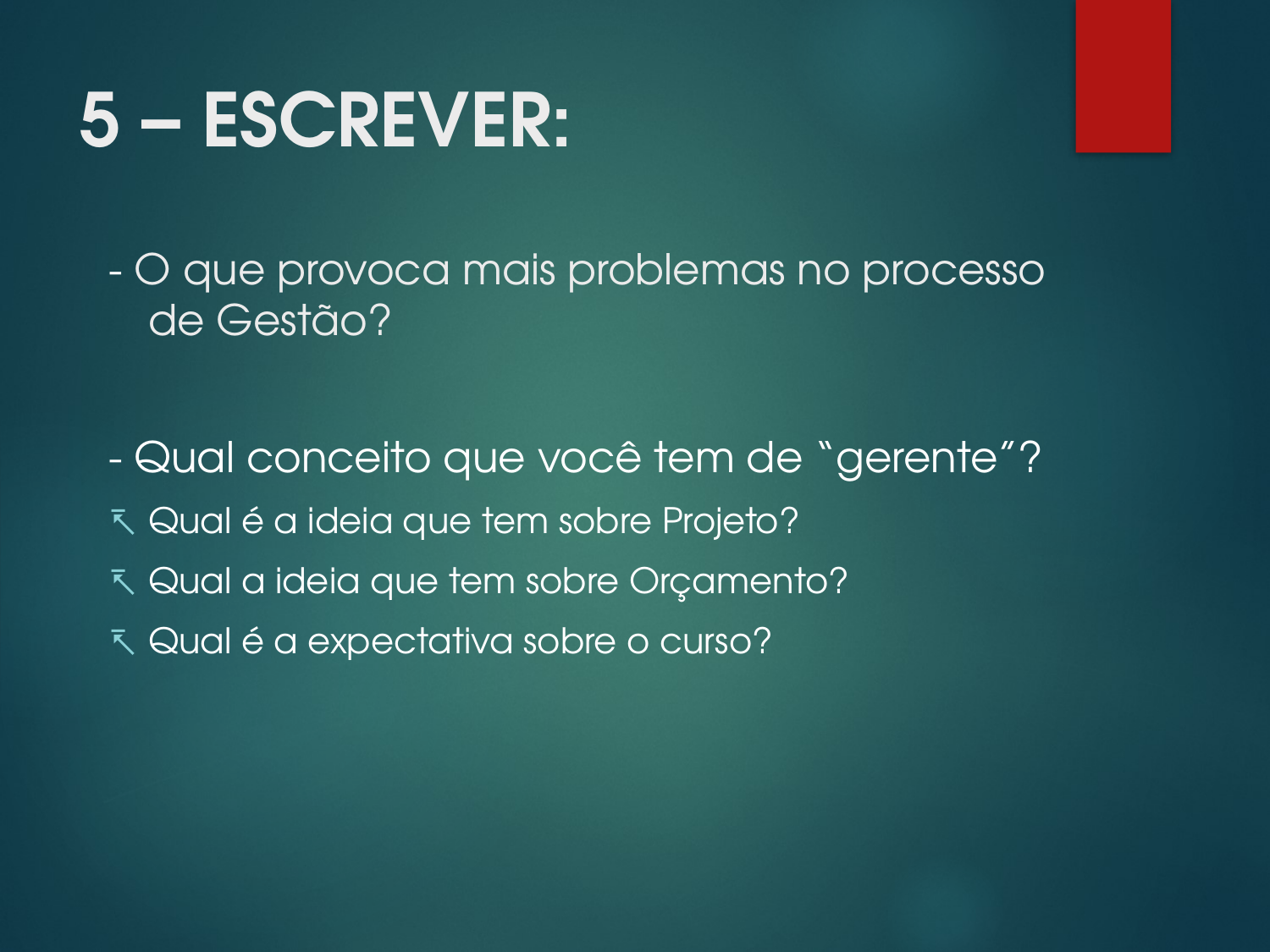

# 5 – ESCREVER:
- O que provoca mais problemas no processo de Gestão?

- Qual conceito que você tem de “gerente”?
Qual é a ideia que tem sobre Projeto?
Qual a ideia que tem sobre Orçamento?
Qual é a expectativa sobre o curso?